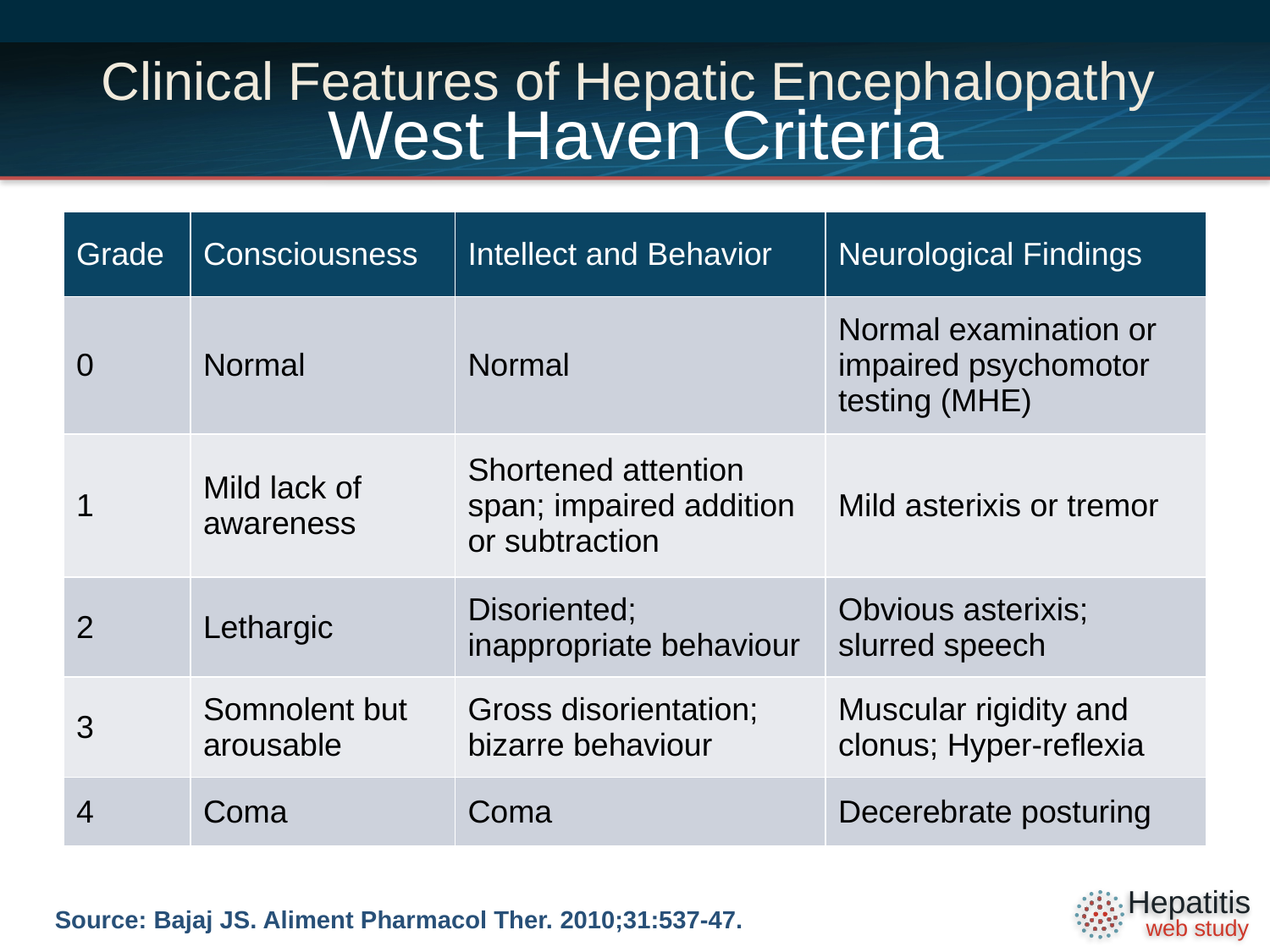

# Clinical Features of Hepatic Encephalopathy West Haven Criteria
| Grade | Consciousness | Intellect and Behavior | Neurological Findings |
| --- | --- | --- | --- |
| 0 | Normal | Normal | Normal examination or impaired psychomotor testing (MHE) |
| 1 | Mild lack of awareness | Shortened attention span; impaired addition or subtraction | Mild asterixis or tremor |
| 2 | Lethargic | Disoriented; inappropriate behaviour | Obvious asterixis; slurred speech |
| 3 | Somnolent but arousable | Gross disorientation; bizarre behaviour | Muscular rigidity and clonus; Hyper-reflexia |
| 4 | Coma | Coma | Decerebrate posturing |
Source: Bajaj JS. Aliment Pharmacol Ther. 2010;31:537-47.